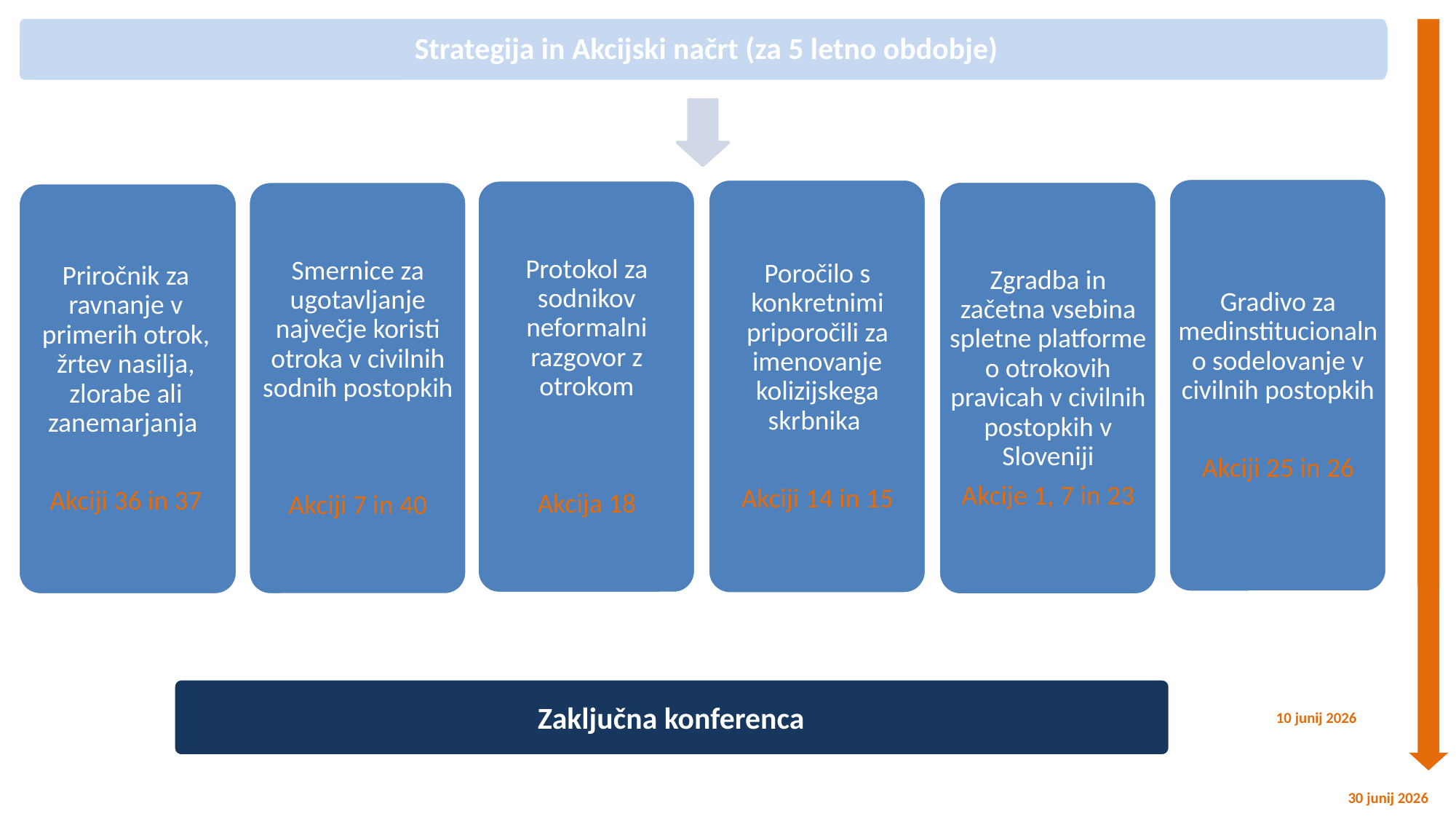

Strategija in Akcijski načrt (za 5 letno obdobje)

Gradivo za medinstitucionalno sodelovanje v civilnih postopkih

Akciji 25 in 26

Poročilo s konkretnimi priporočili za imenovanje kolizijskega skrbnika

Akciji 14 in 15

Protokol za sodnikov neformalni razgovor z otrokom

Akcija 18

Zgradba in začetna vsebina spletne platforme o otrokovih pravicah v civilnih postopkih v Sloveniji
Akcije 1, 7 in 23

Smernice za ugotavljanje največje koristi otroka v civilnih sodnih postopkih

Akciji 7 in 40

Priročnik za ravnanje v primerih otrok, žrtev nasilja, zlorabe ali zanemarjanja

Akciji 36 in 37

Zaključna konferenca
10 junij 2026
30 junij 2026